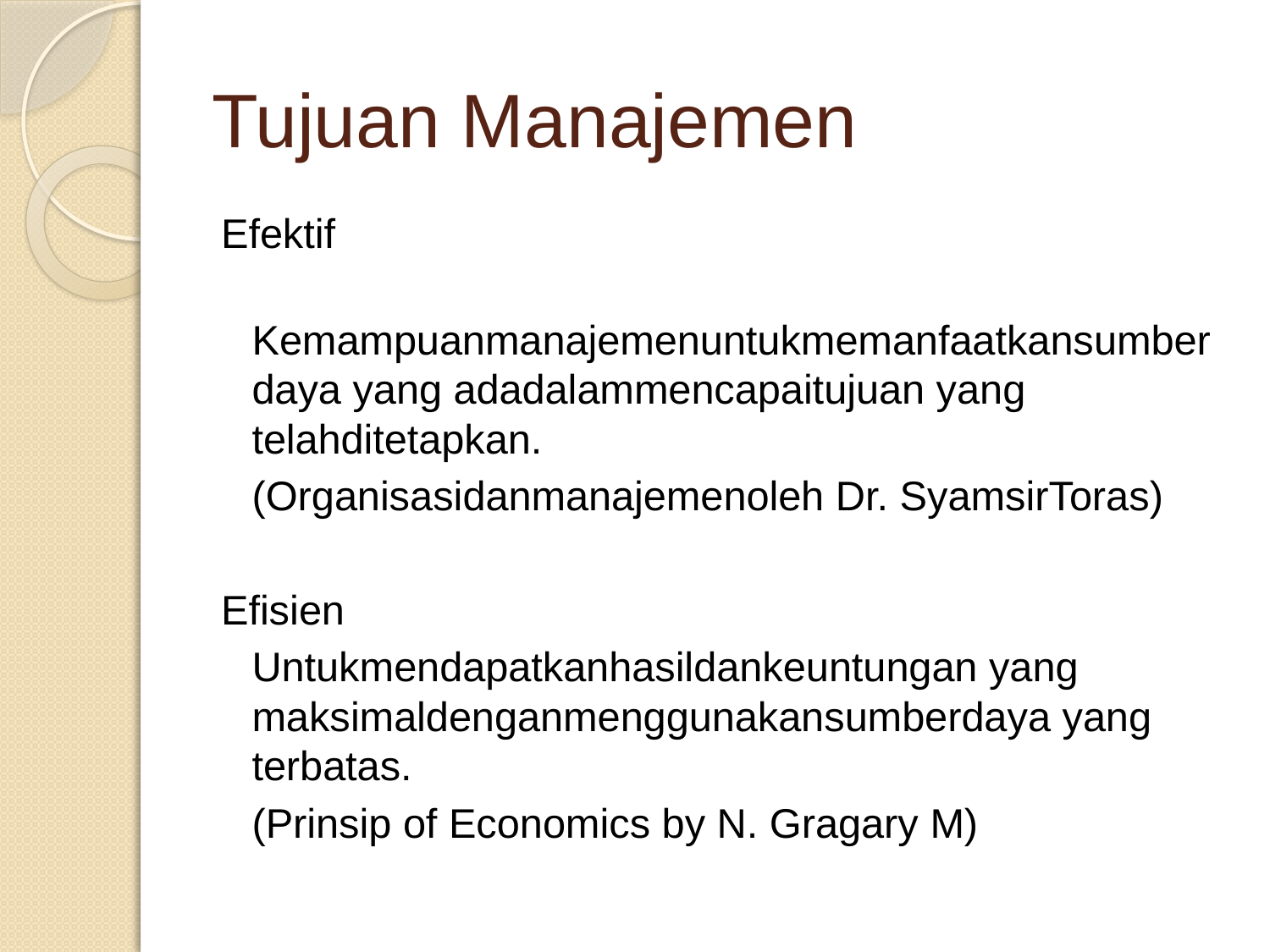

# Tujuan Manajemen
Efektif
	Kemampuanmanajemenuntukmemanfaatkansumberdaya yang adadalammencapaitujuan yang telahditetapkan.
	(Organisasidanmanajemenoleh Dr. SyamsirToras)

Efisien
	Untukmendapatkanhasildankeuntungan yang maksimaldenganmenggunakansumberdaya yang terbatas.
	(Prinsip of Economics by N. Gragary M)